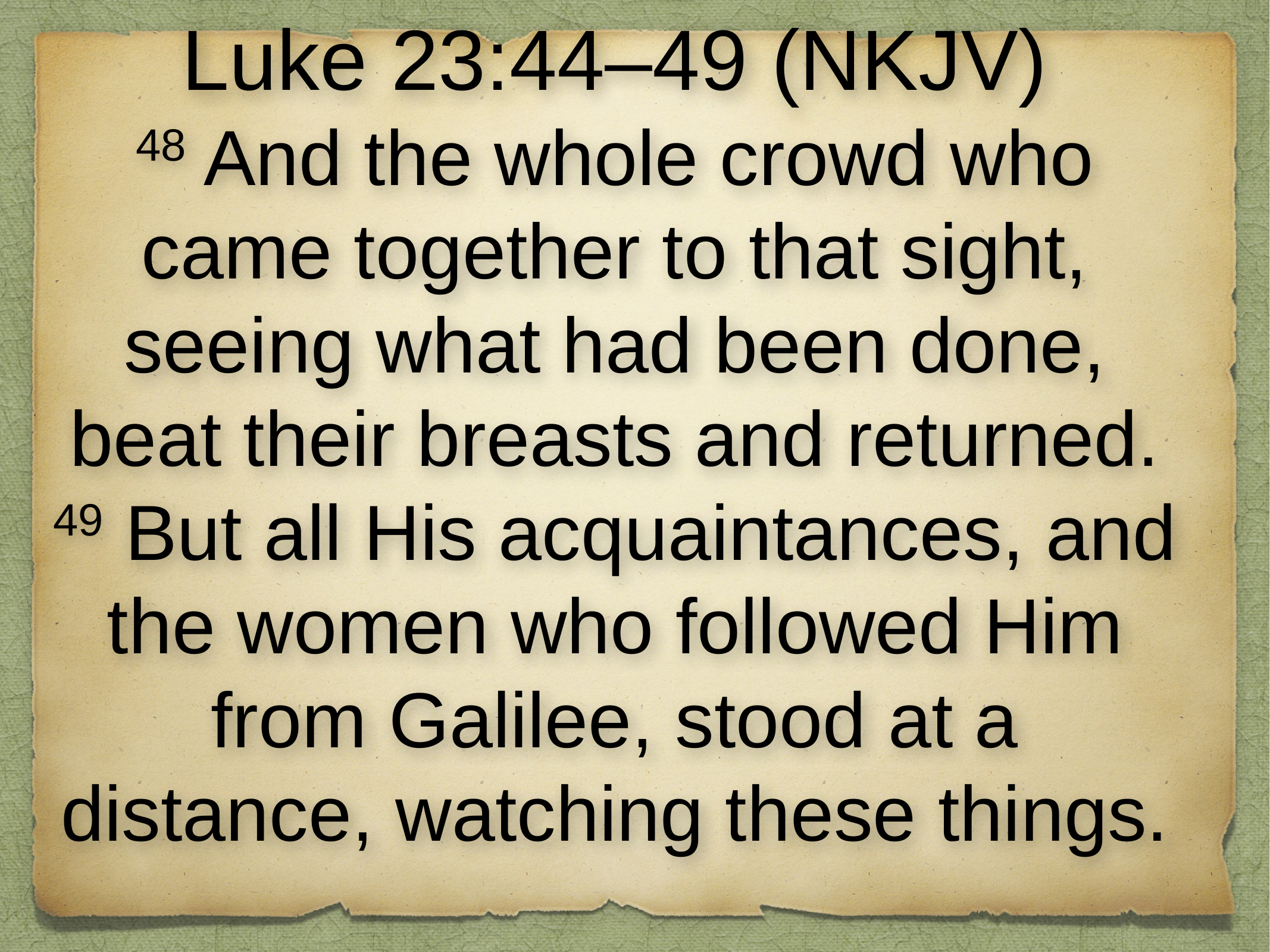

Luke 23:44–49 (NKJV)
48 And the whole crowd who came together to that sight, seeing what had been done, beat their breasts and returned. 49 But all His acquaintances, and the women who followed Him from Galilee, stood at a distance, watching these things.